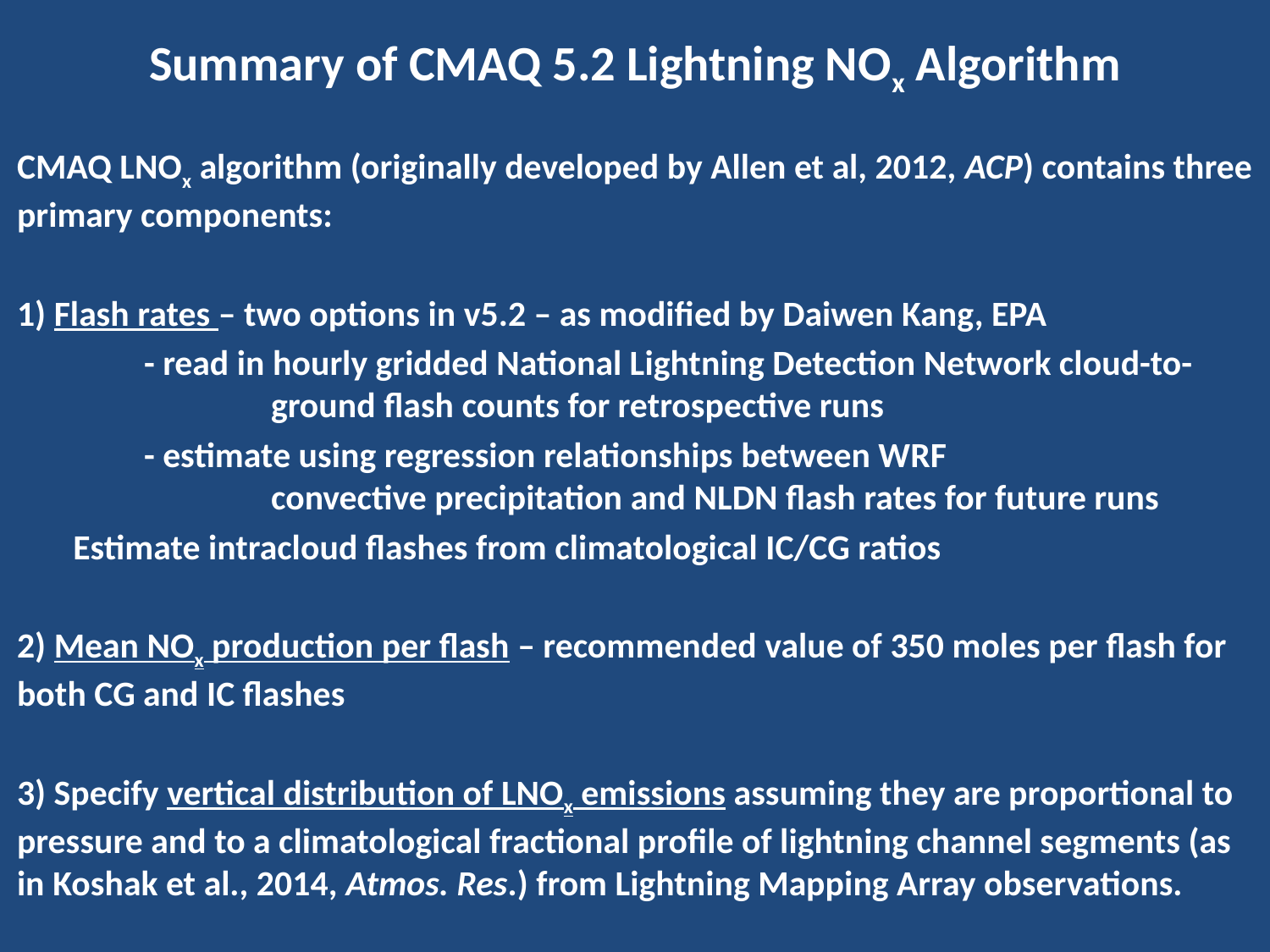

# Summary of CMAQ 5.2 Lightning NOx Algorithm
CMAQ LNOx algorithm (originally developed by Allen et al, 2012, ACP) contains three primary components:

1) Flash rates – two options in v5.2 – as modified by Daiwen Kang, EPA
	- read in hourly gridded National Lightning Detection Network cloud-to-		ground flash counts for retrospective runs
	- estimate using regression relationships between WRF 				convective precipitation and NLDN flash rates for future runs
       Estimate intracloud flashes from climatological IC/CG ratios

2) Mean NOx production per flash – recommended value of 350 moles per flash for both CG and IC flashes

3) Specify vertical distribution of LNOx emissions assuming they are proportional to pressure and to a climatological fractional profile of lightning channel segments (as in Koshak et al., 2014, Atmos. Res.) from Lightning Mapping Array observations.